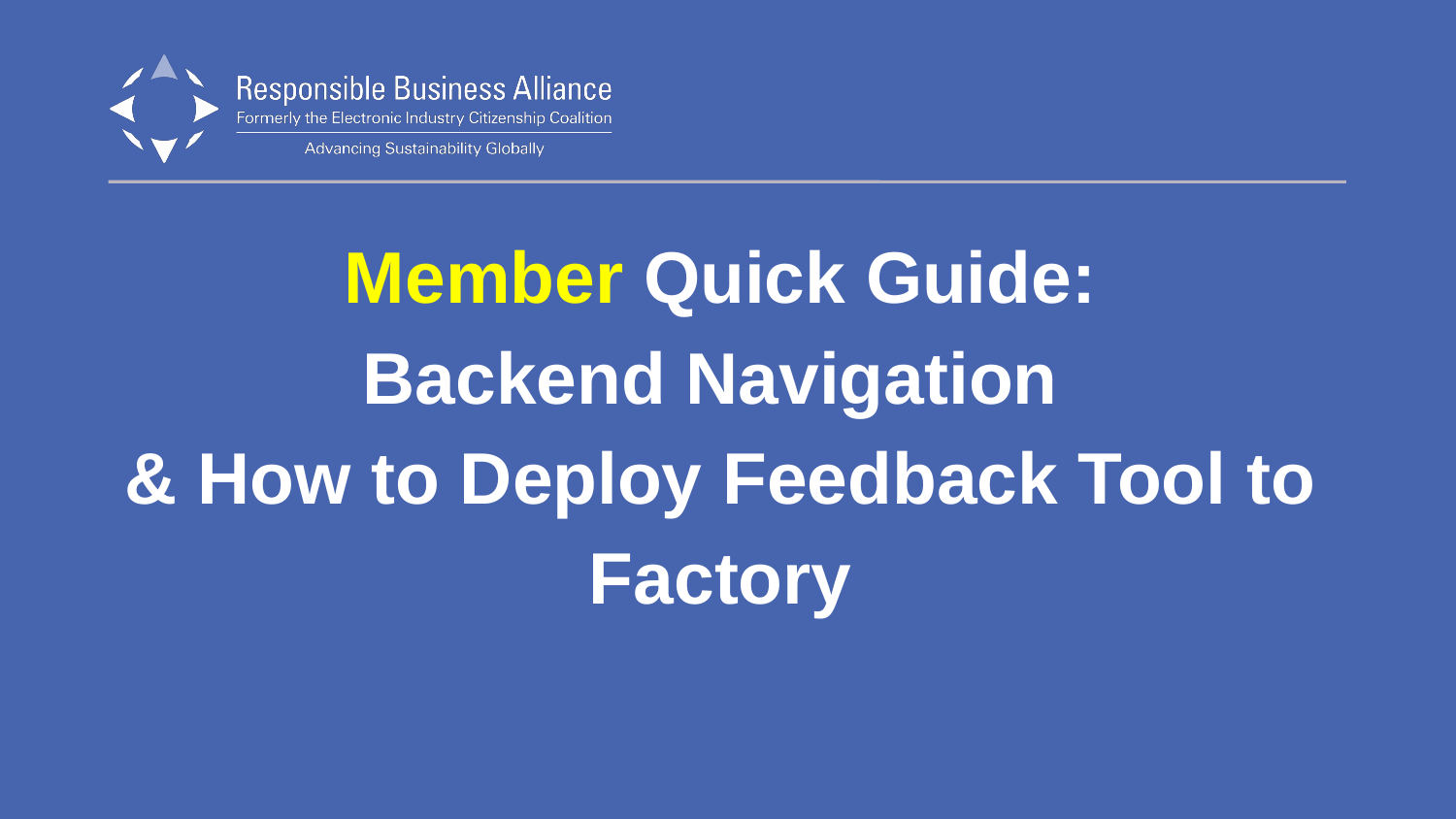

# Member Quick Guide:
Backend Navigation
& How to Deploy Feedback Tool to Factory